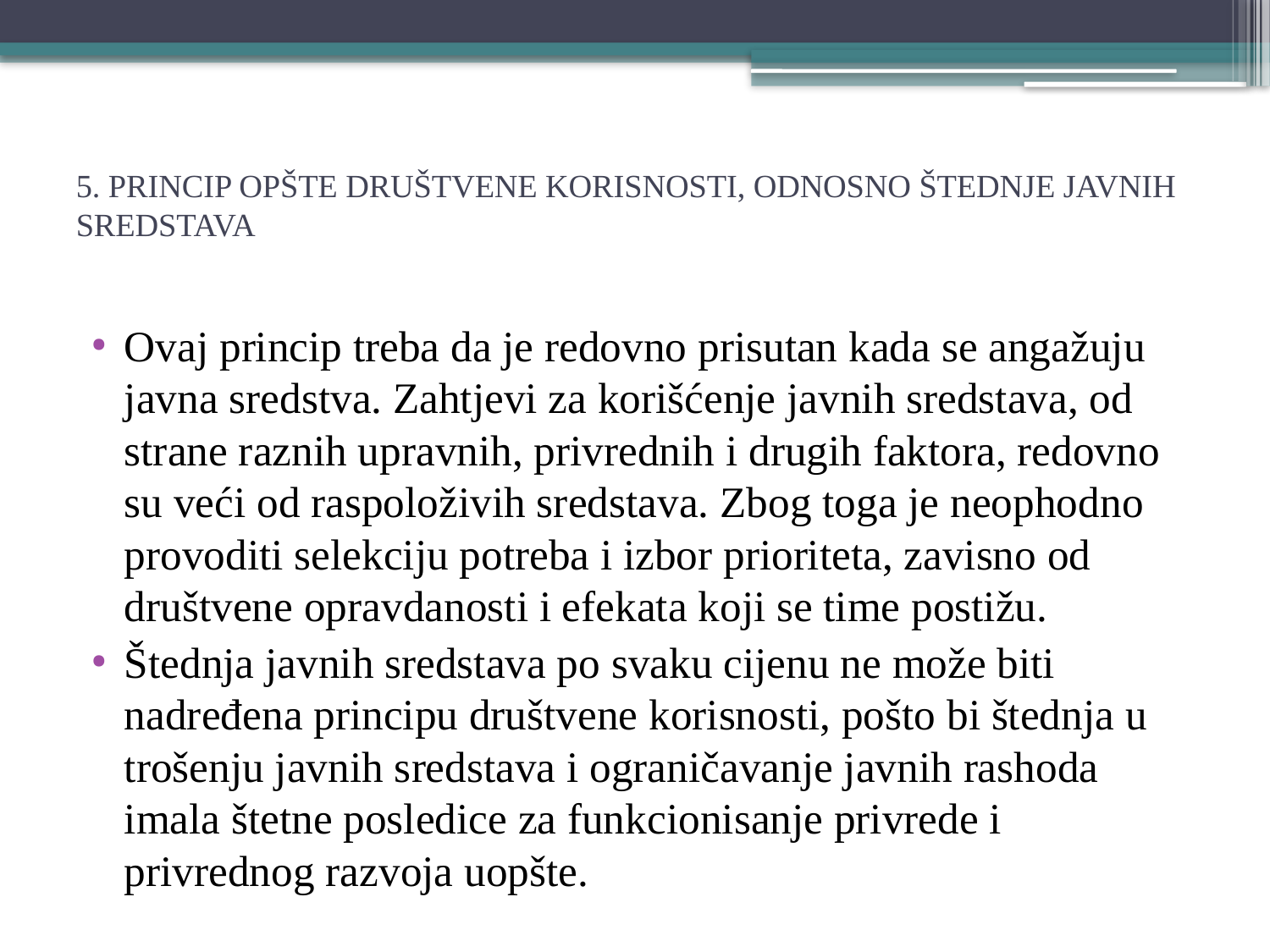

# 5. PRINCIP OPŠTE DRUŠTVENE KORISNOSTI, ODNOSNO ŠTEDNJE JAVNIH SREDSTAVA
Ovaj princip treba da je redovno prisutan kada se angažuju javna sredstva. Zahtjevi za korišćenje javnih sredstava, od strane raznih upravnih, privrednih i drugih faktora, redovno su veći od raspoloživih sredstava. Zbog toga je neophodno provoditi selekciju potreba i izbor prioriteta, zavisno od društvene opravdanosti i efekata koji se time postižu.
Štednja javnih sredstava po svaku cijenu ne može biti nadređena principu društvene korisnosti, pošto bi štednja u trošenju javnih sredstava i ograničavanje javnih rashoda imala štetne posledice za funkcionisanje privrede i privrednog razvoja uopšte.